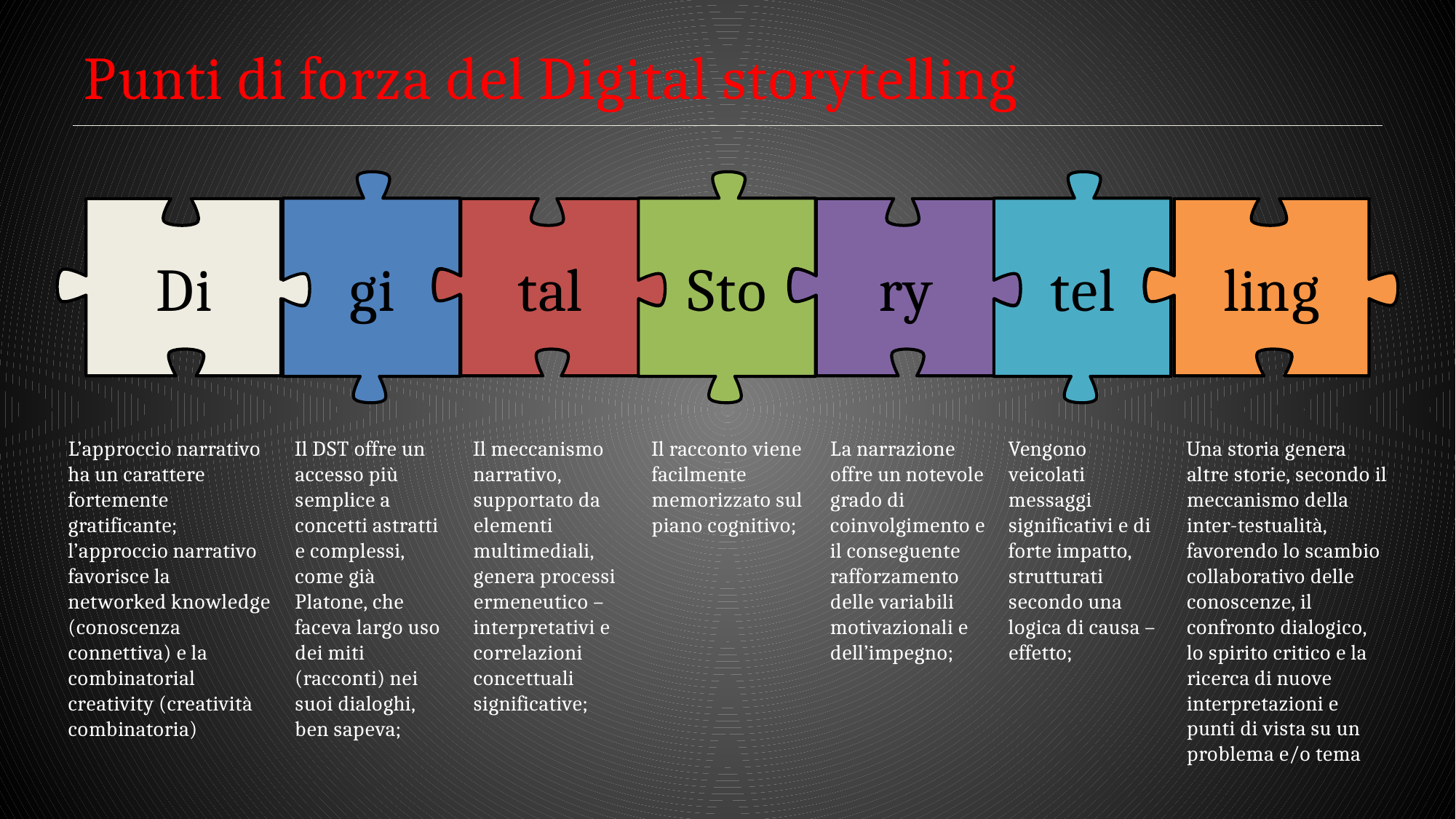

# Punti di forza del Digital storytelling
gi
Sto
tel
Di
tal
ry
ling
Una storia genera altre storie, secondo il meccanismo della inter-testualità, favorendo lo scambio collaborativo delle conoscenze, il confronto dialogico, lo spirito critico e la ricerca di nuove interpretazioni e punti di vista su un problema e/o tema
Vengono  veicolati messaggi significativi e di forte impatto, strutturati secondo una logica di causa – effetto;

La narrazione offre un notevole grado di coinvolgimento e il conseguente rafforzamento delle variabili motivazionali e dell’impegno;
Il racconto viene facilmente memorizzato sul piano cognitivo;

Il meccanismo narrativo, supportato da elementi multimediali, genera processi ermeneutico – interpretativi e correlazioni concettuali significative;

L’approccio narrativo ha un carattere fortemente gratificante;
l’approccio narrativo favorisce la networked knowledge (conoscenza connettiva) e la combinatorial creativity (creatività combinatoria)

Il DST offre un accesso più semplice a concetti astratti e complessi, come già Platone, che faceva largo uso dei miti (racconti) nei suoi dialoghi, ben sapeva;